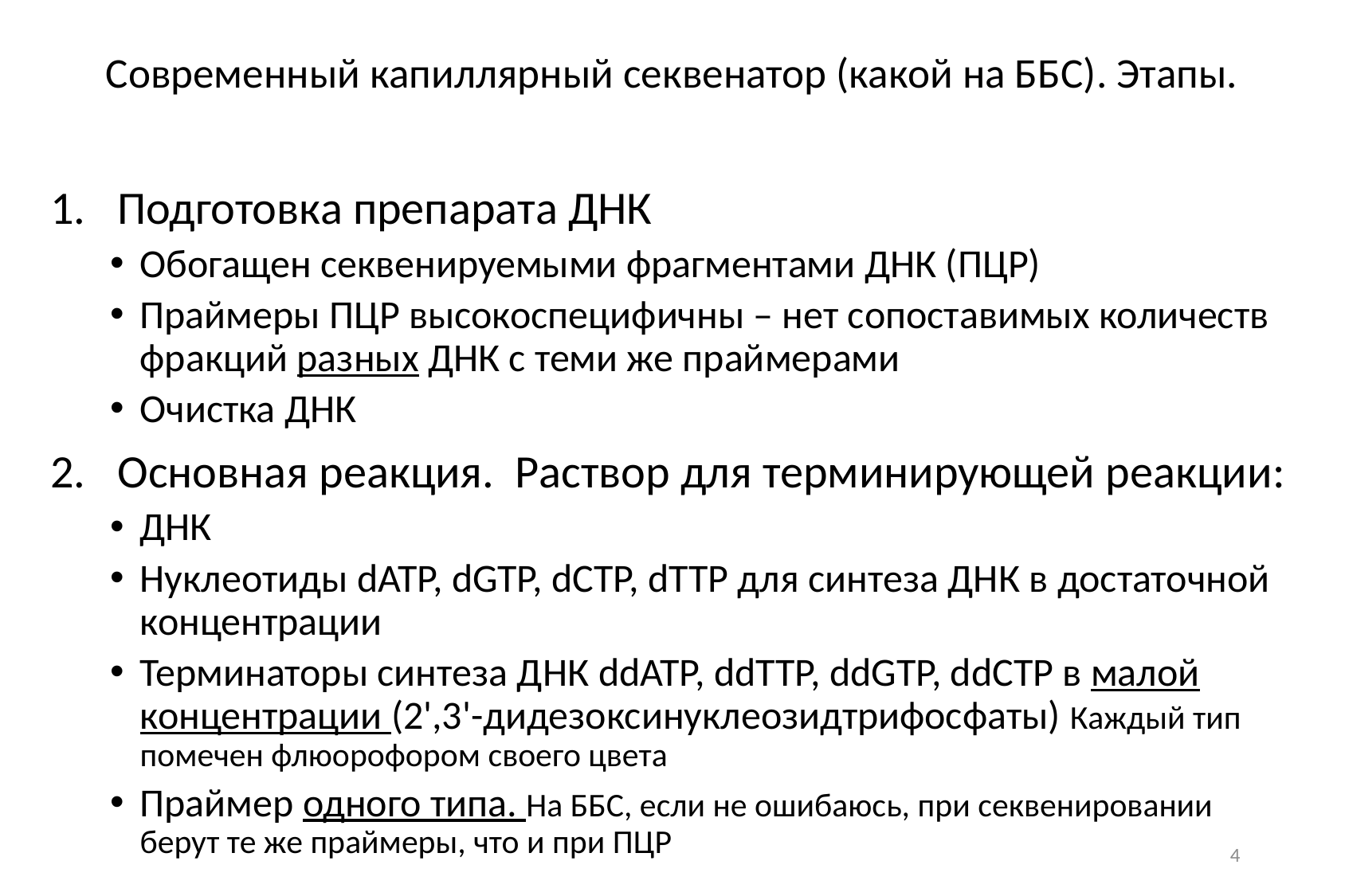

# Современный капиллярный секвенатор (какой на ББС). Этапы.
Подготовка препарата ДНК
Обогащен секвенируемыми фрагментами ДНК (ПЦР)
Праймеры ПЦР высокоспецифичны – нет сопоставимых количеств фракций разных ДНК с теми же праймерами
Очистка ДНК
Основная реакция.  Раствор для терминирующей реакции:
ДНК
Нуклеотиды dATP, dGTP, dCTP, dTTP для синтеза ДНК в достаточной концентрации
Терминаторы синтеза ДНК ddATP, ddTTP, ddGTP, ddCTP в малой концентрации (2',3'-дидезоксинуклеозидтрифосфаты) Каждый тип помечен флюорофором своего цвета
Праймер одного типа. На ББС, если не ошибаюсь, при секвенировании берут те же праймеры, что и при ПЦР
4